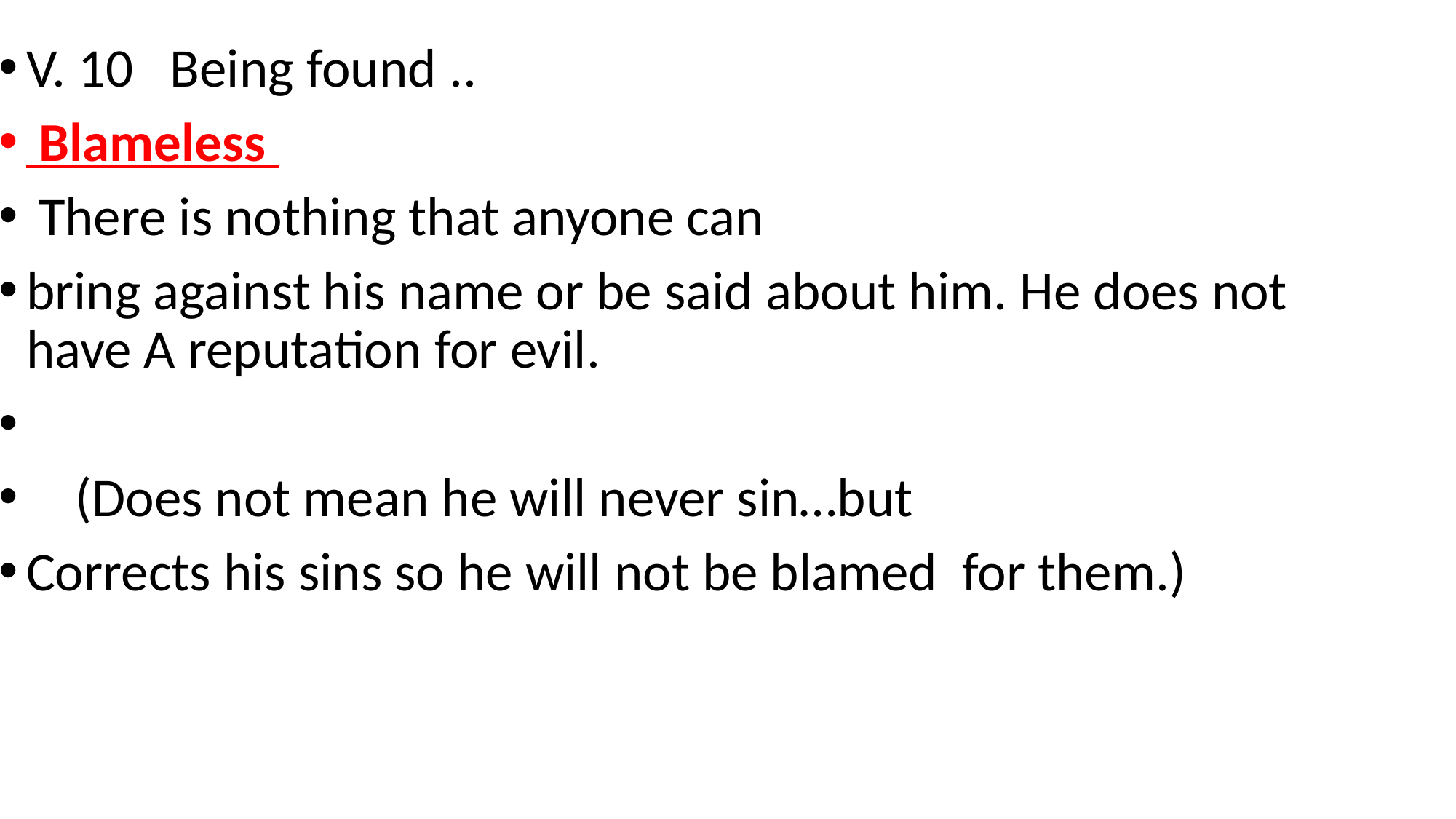

V. 10   Being found ..
 Blameless
 There is nothing that anyone can
bring against his name or be said about him. He does not have A reputation for evil.

    (Does not mean he will never sin…but
Corrects his sins so he will not be blamed  for them.)